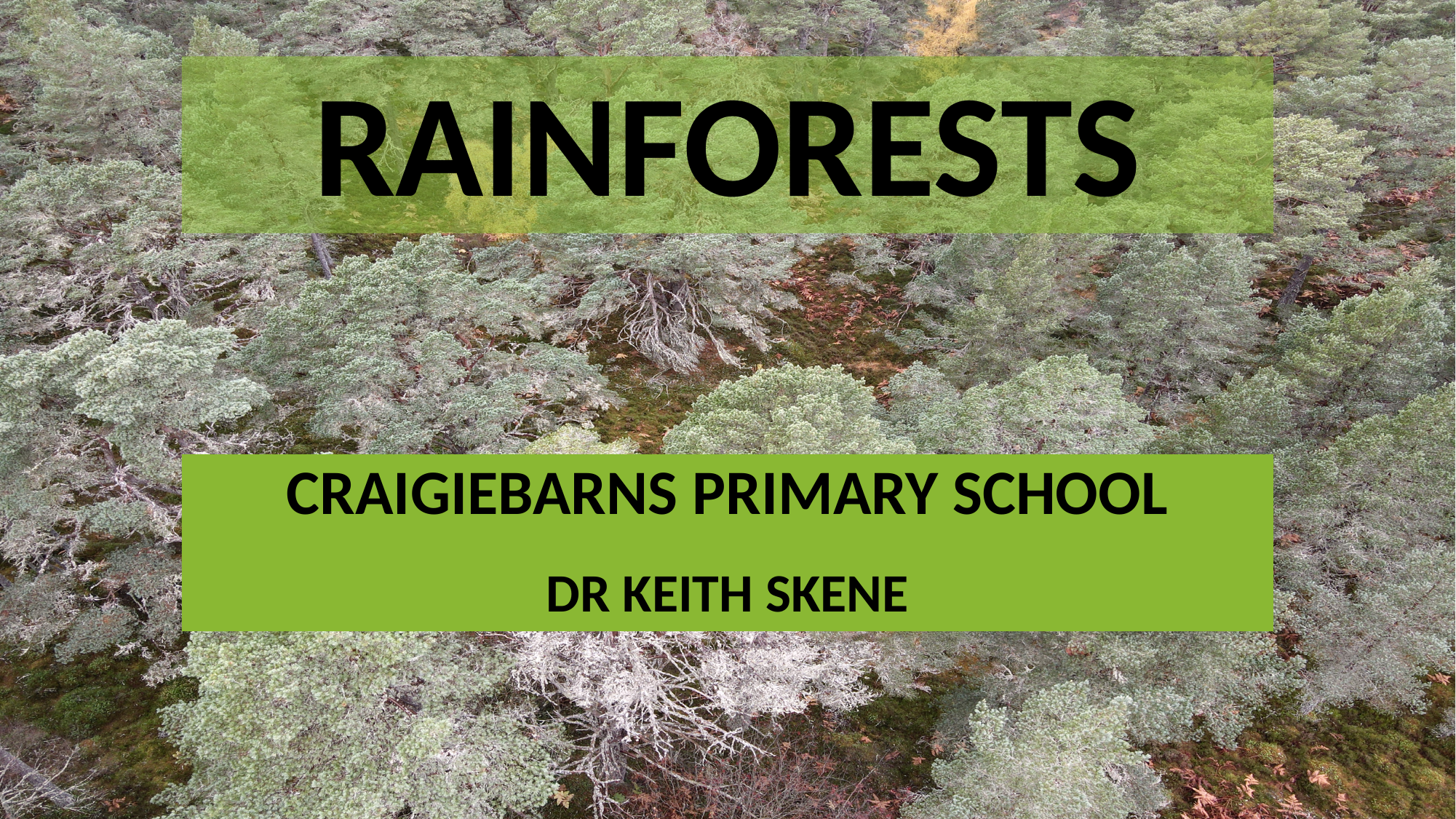

# RAINFORESTS
CRAIGIEBARNS PRIMARY SCHOOL

DR KEITH SKENE